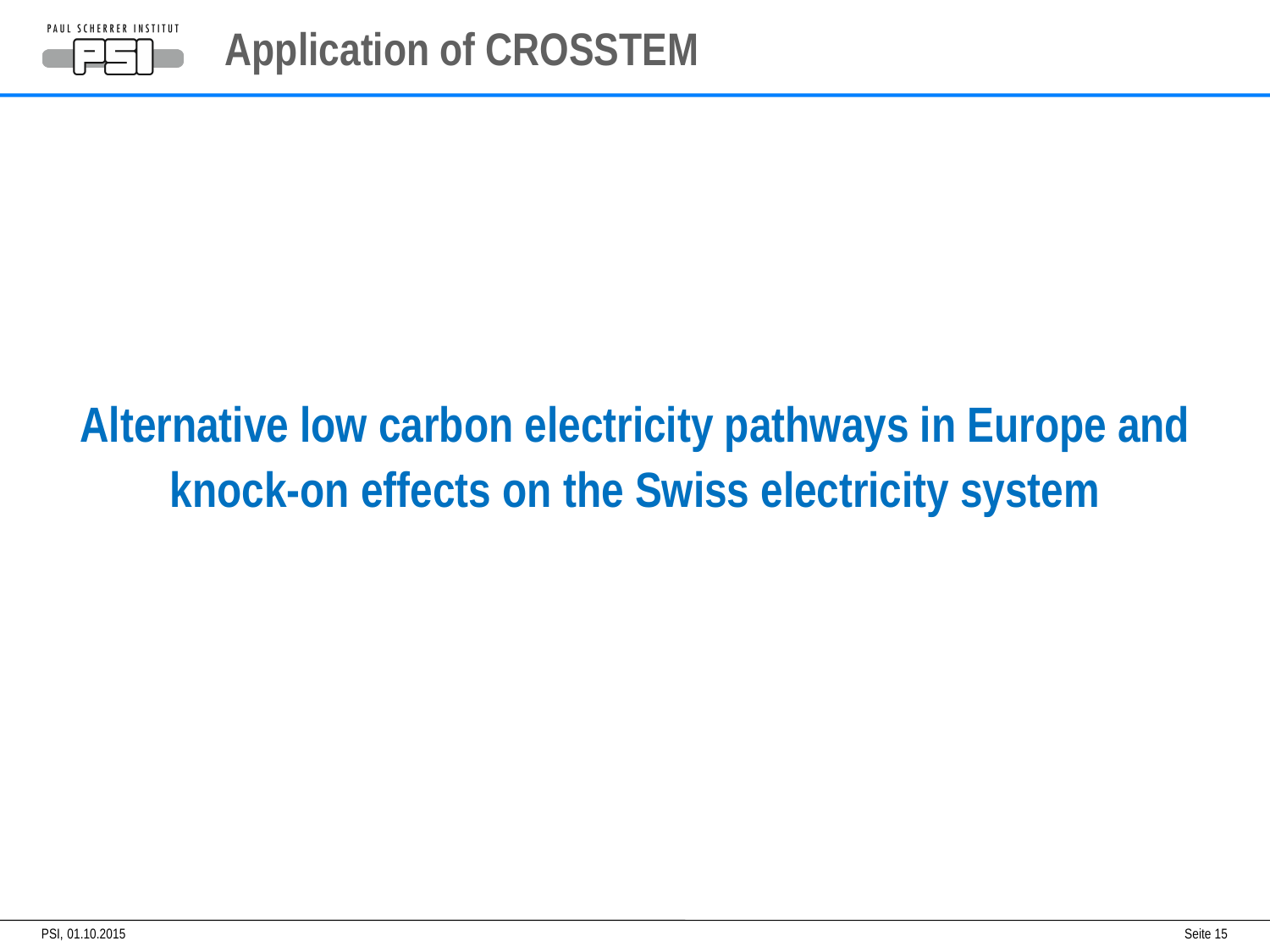

# Application of CROSSTEM
Alternative low carbon electricity pathways in Europe and knock-on effects on the Swiss electricity system

PSI,
01.10.2015
Seite 15